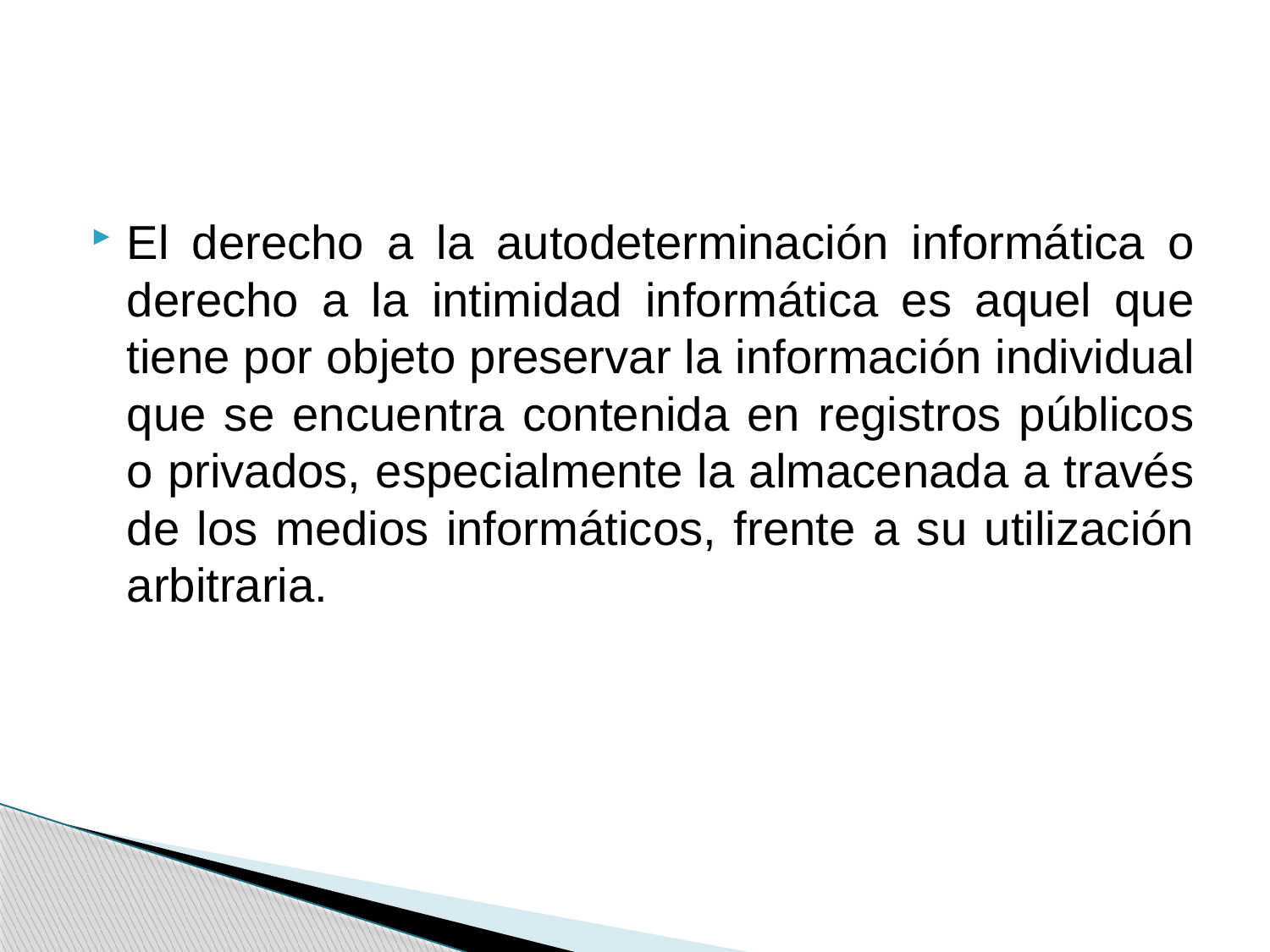

#
El derecho a la autodeterminación informática o derecho a la intimidad informática es aquel que tiene por objeto preservar la información individual que se encuentra contenida en registros públicos o privados, especialmente la almacenada a través de los medios informáticos, frente a su utilización arbitraria.